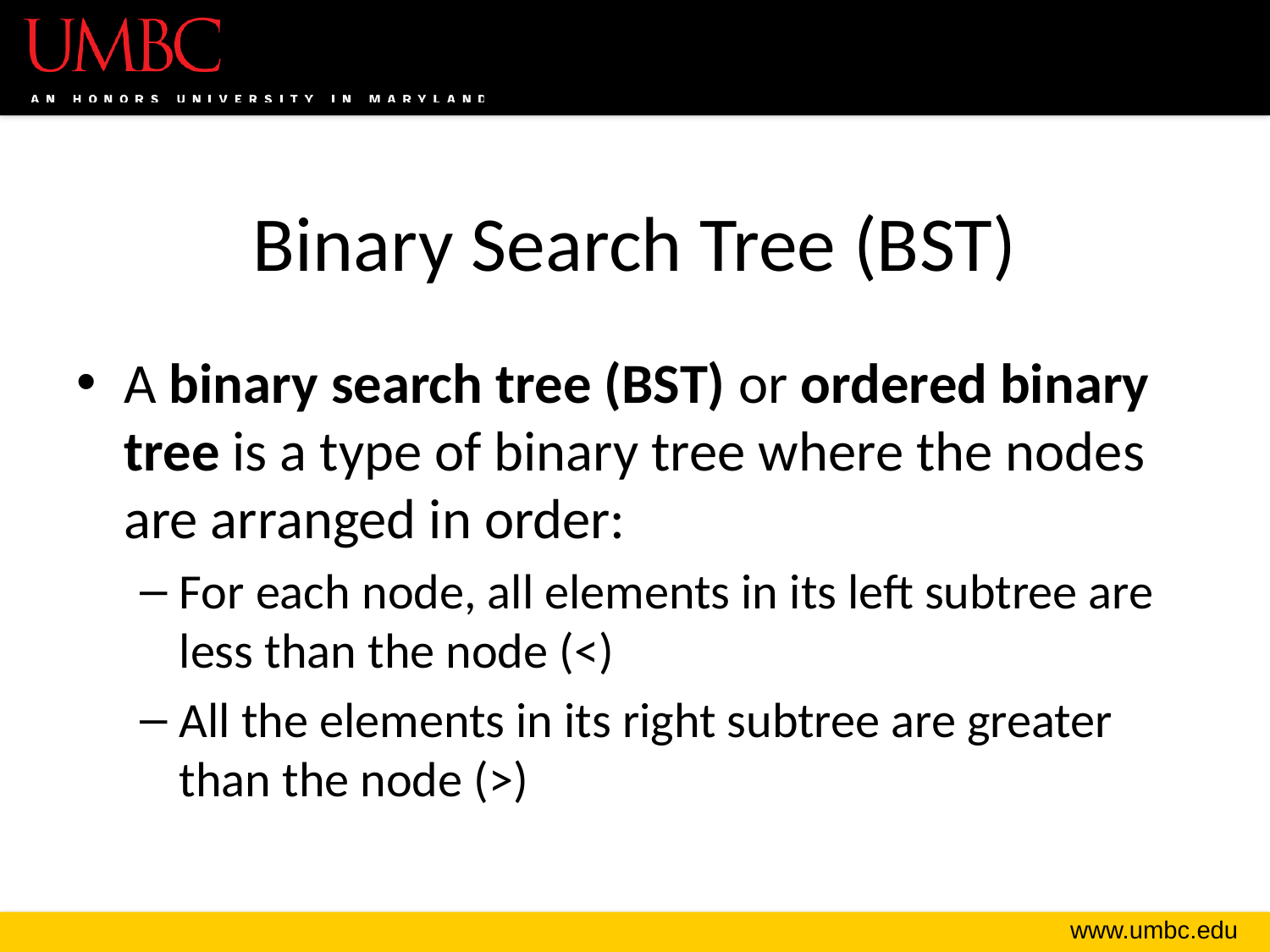

# Binary Search Tree (BST)
A binary search tree (BST) or ordered binary tree is a type of binary tree where the nodes are arranged in order:
For each node, all elements in its left subtree are less than the node (<)
All the elements in its right subtree are greater than the node (>)